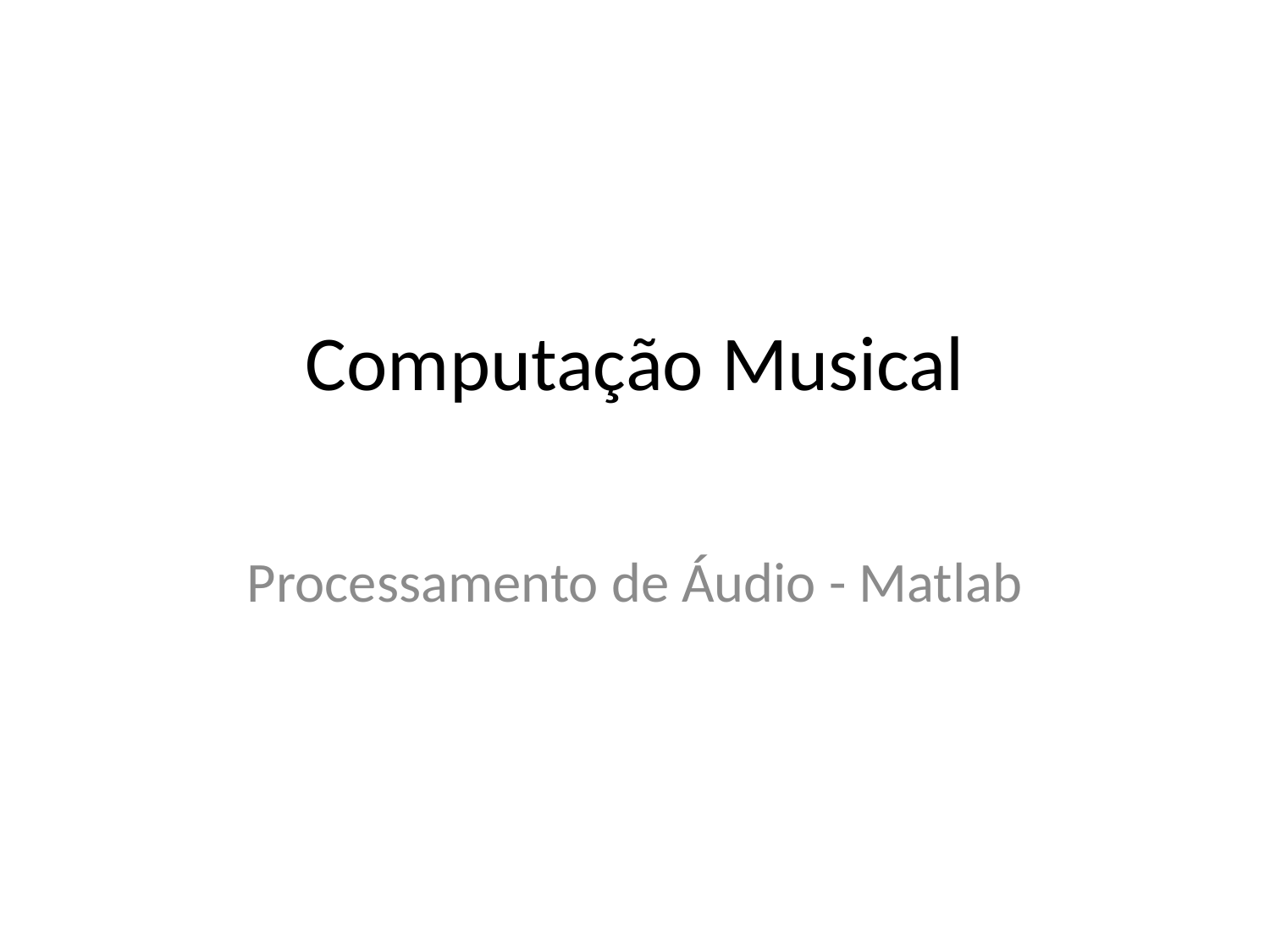

# Computação Musical
Processamento de Áudio - Matlab